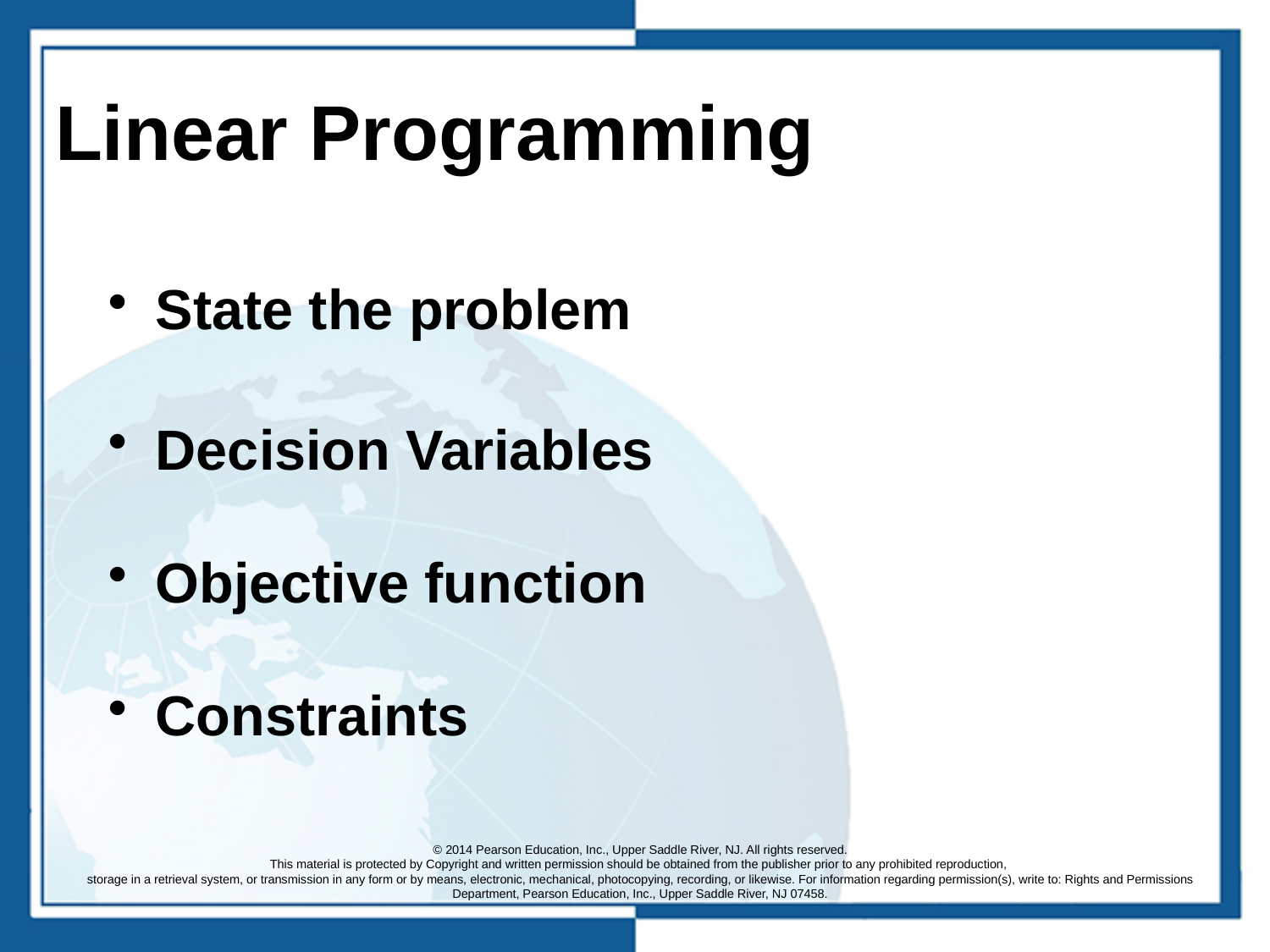

# Linear Programming
State the problem
Decision Variables
Objective function
Constraints